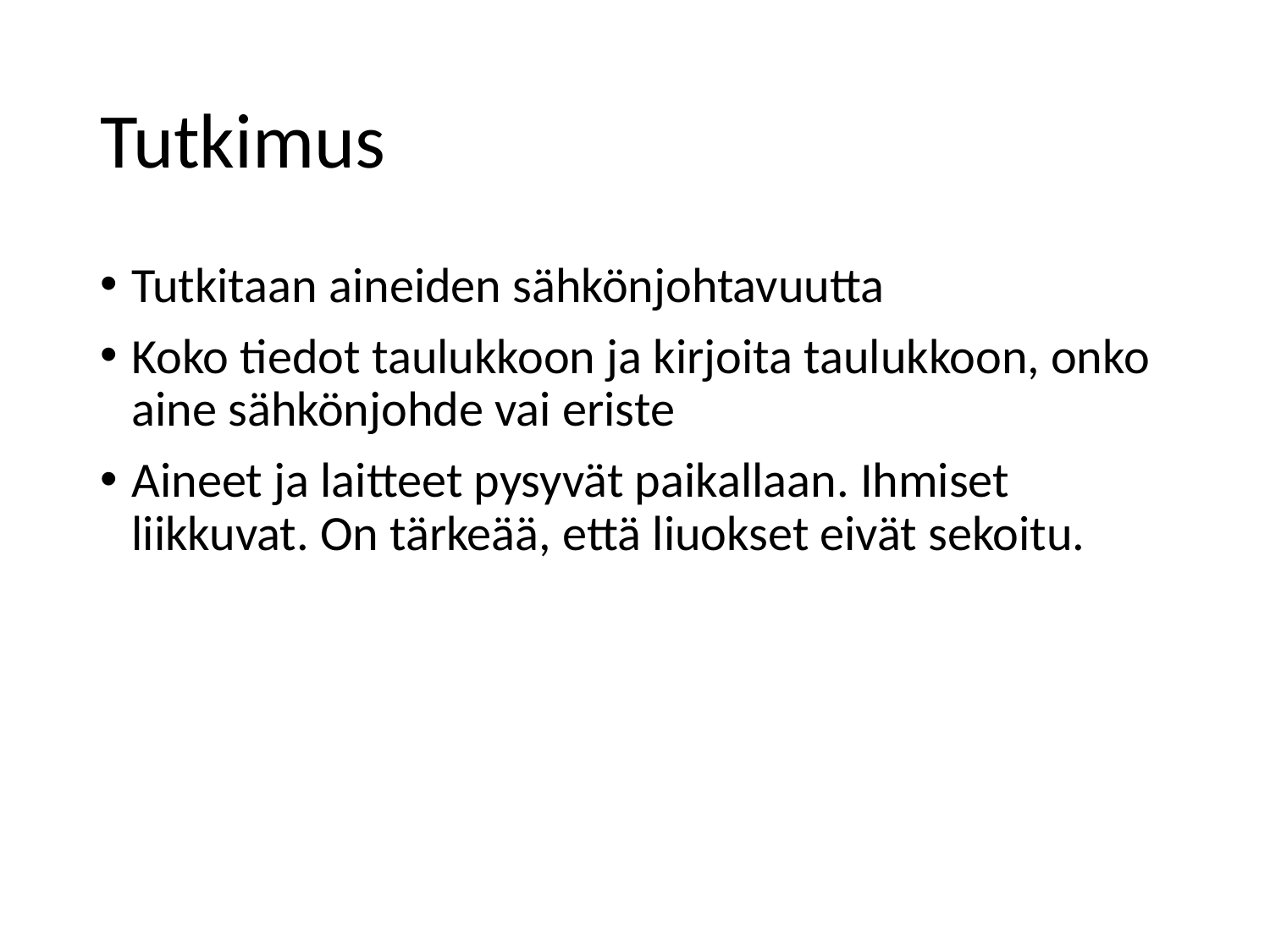

# Tutkimus
Tutkitaan aineiden sähkönjohtavuutta
Koko tiedot taulukkoon ja kirjoita taulukkoon, onko aine sähkönjohde vai eriste
Aineet ja laitteet pysyvät paikallaan. Ihmiset liikkuvat. On tärkeää, että liuokset eivät sekoitu.